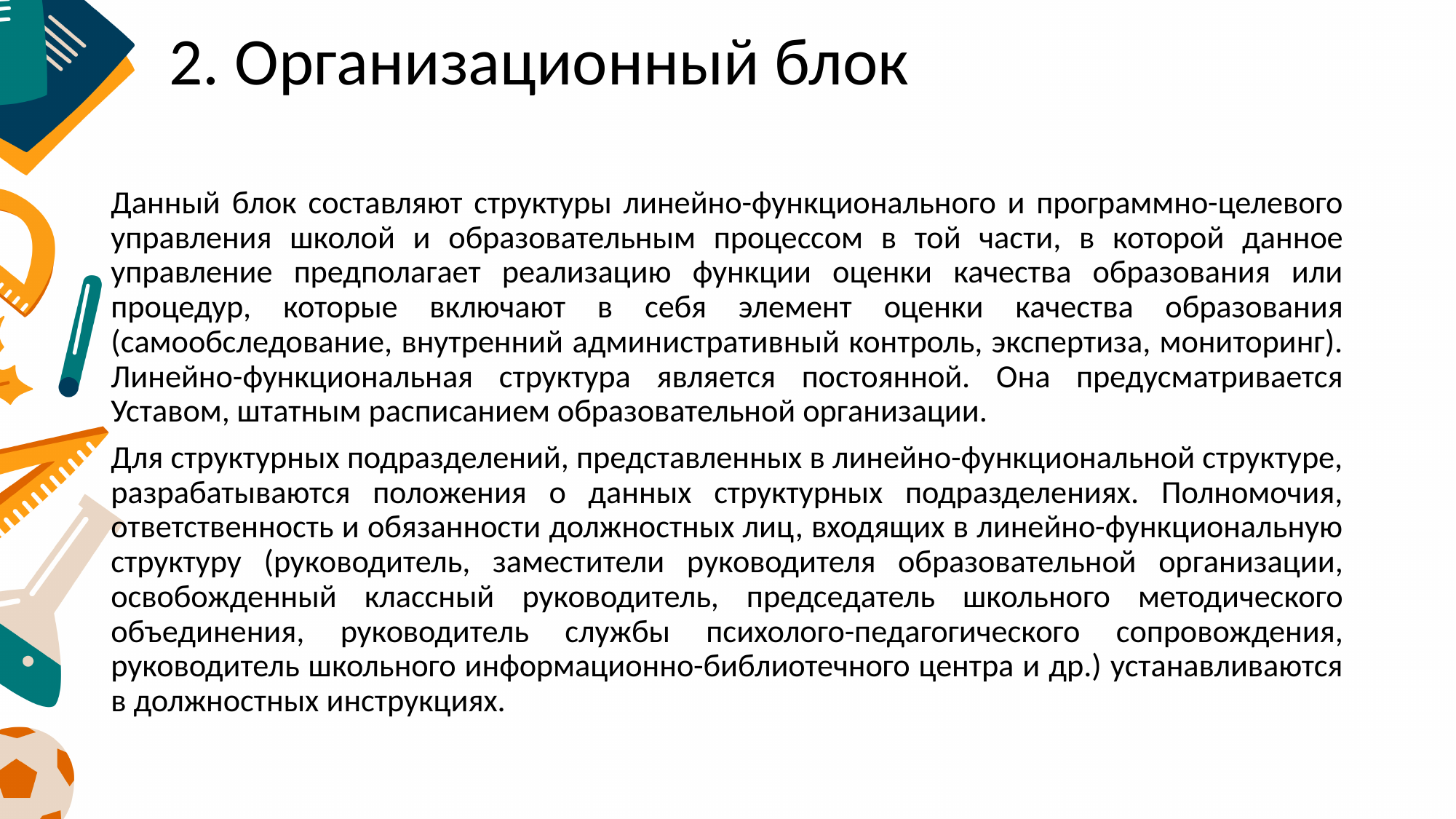

# 2. Организационный блок
Данный блок составляют структуры линейно-функционального и программно-целевого управления школой и образовательным процессом в той части, в которой данное управление предполагает реализацию функции оценки качества образования или процедур, которые включают в себя элемент оценки качества образования (самообследование, внутренний административный контроль, экспертиза, мониторинг). Линейно-функциональная структура является постоянной. Она предусматривается Уставом, штатным расписанием образовательной организации.
Для структурных подразделений, представленных в линейно-функциональной структуре, разрабатываются положения о данных структурных подразделениях. Полномочия, ответственность и обязанности должностных лиц, входящих в линейно-функциональную структуру (руководитель, заместители руководителя образовательной организации, освобожденный классный руководитель, председатель школьного методического объединения, руководитель службы психолого-педагогического сопровождения, руководитель школьного информационно-библиотечного центра и др.) устанавливаются в должностных инструкциях.